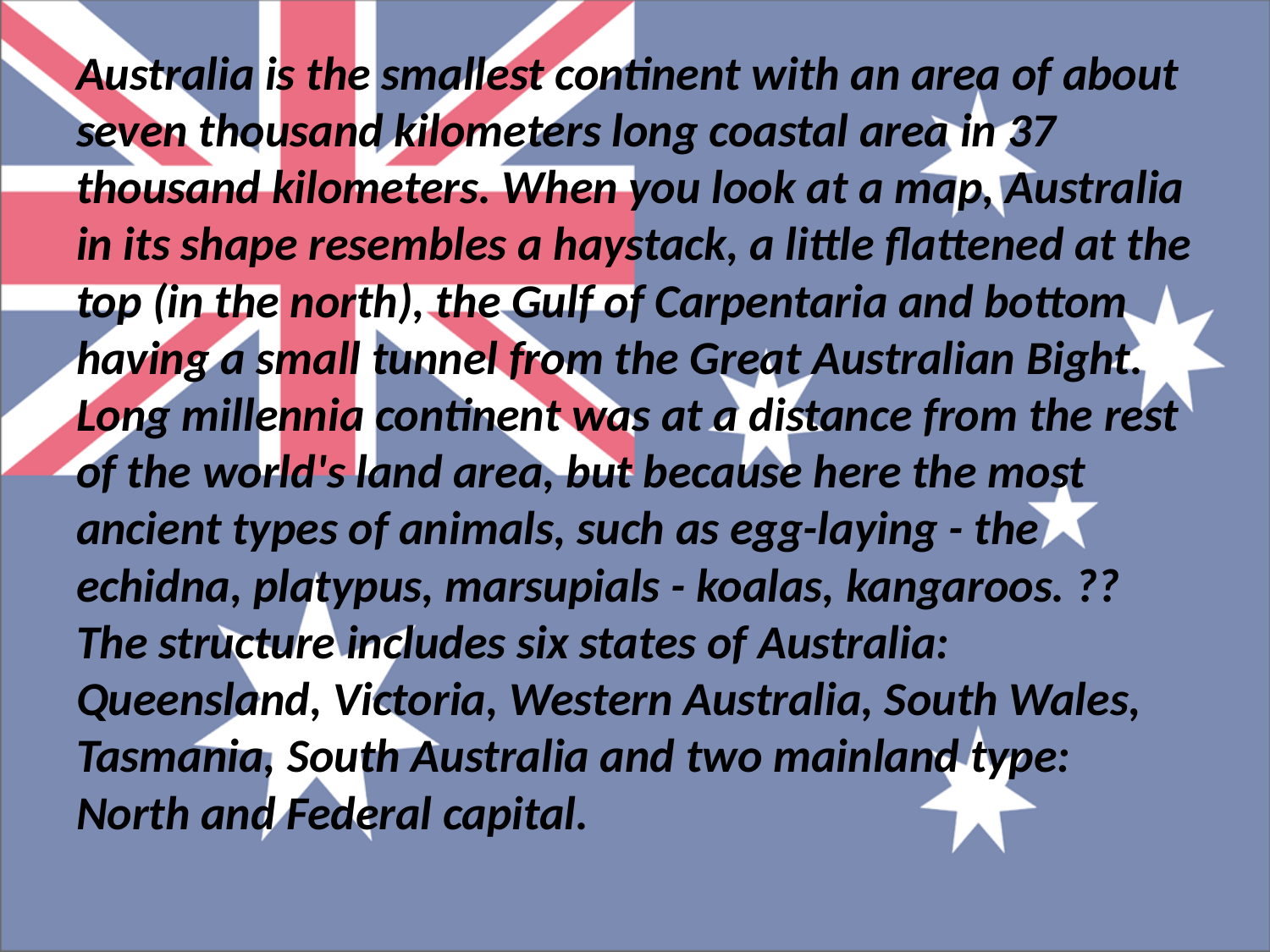

Australia is the smallest continent with an area of about seven thousand kilometers long coastal area in 37 thousand kilometers. When you look at a map, Australia in its shape resembles a haystack, a little flattened at the top (in the north), the Gulf of Carpentaria and bottom having a small tunnel from the Great Australian Bight. Long millennia continent was at a distance from the rest of the world's land area, but because here the most ancient types of animals, such as egg-laying - the echidna, platypus, marsupials - koalas, kangaroos. ?? The structure includes six states of Australia: Queensland, Victoria, Western Australia, South Wales, Tasmania, South Australia and two mainland type: North and Federal capital.